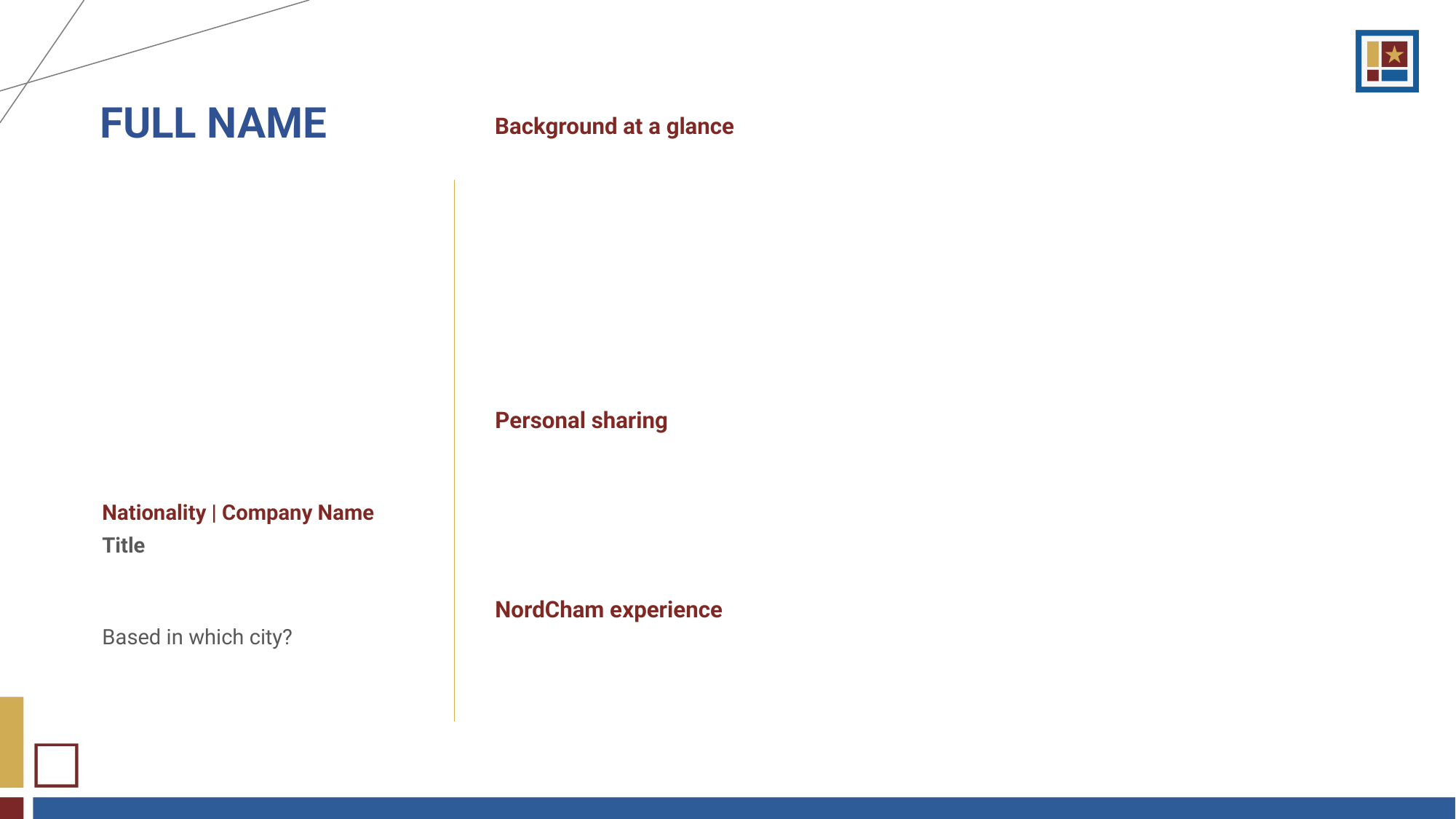

# FULL NAME
Background at a glance

Personal sharing
Nationality | Company Name
Title

Based in which city?
NordCham experience